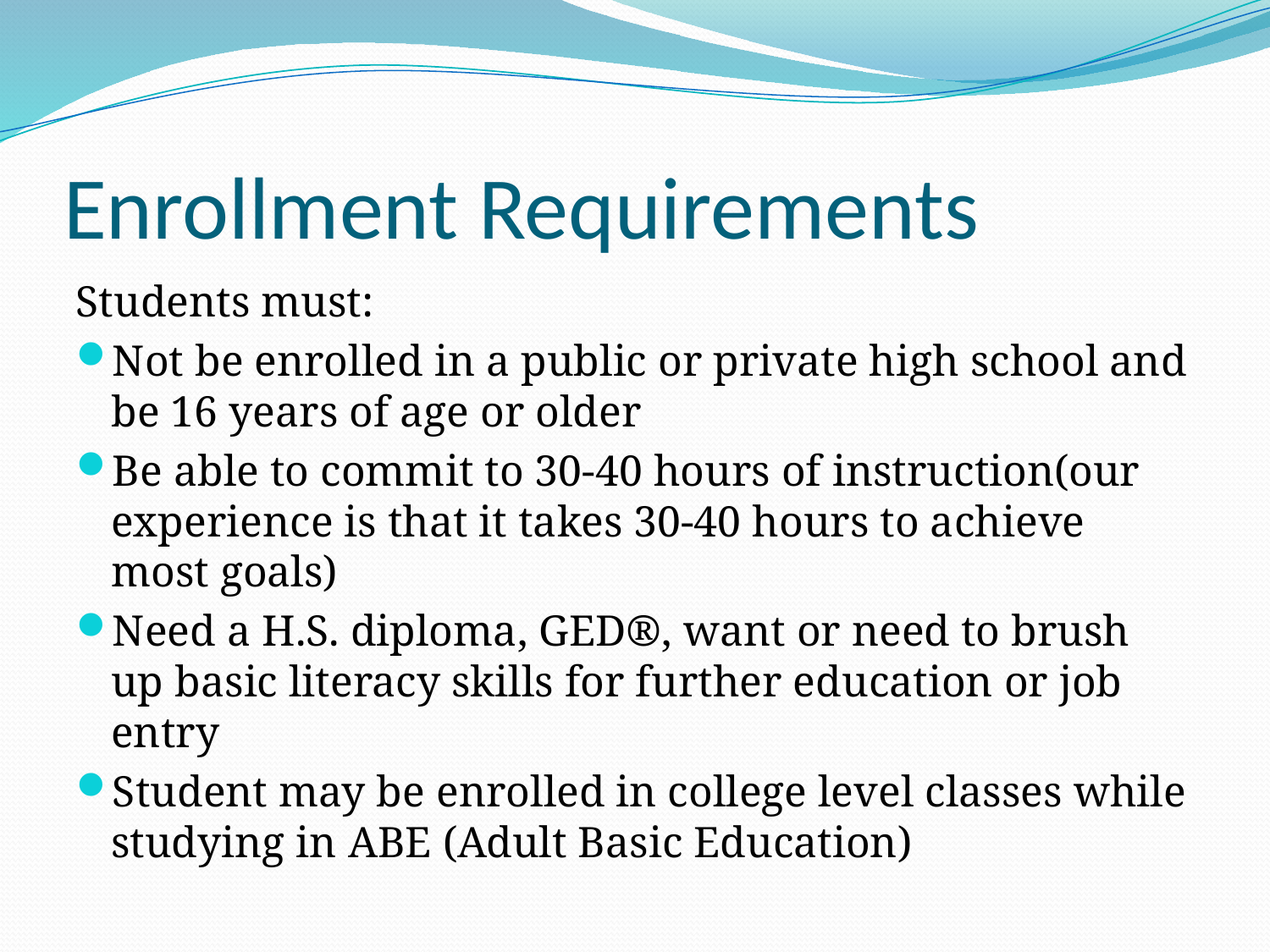

# Enrollment Requirements
Students must:
Not be enrolled in a public or private high school and be 16 years of age or older
Be able to commit to 30-40 hours of instruction(our experience is that it takes 30-40 hours to achieve most goals)
Need a H.S. diploma, GED®, want or need to brush up basic literacy skills for further education or job entry
Student may be enrolled in college level classes while studying in ABE (Adult Basic Education)